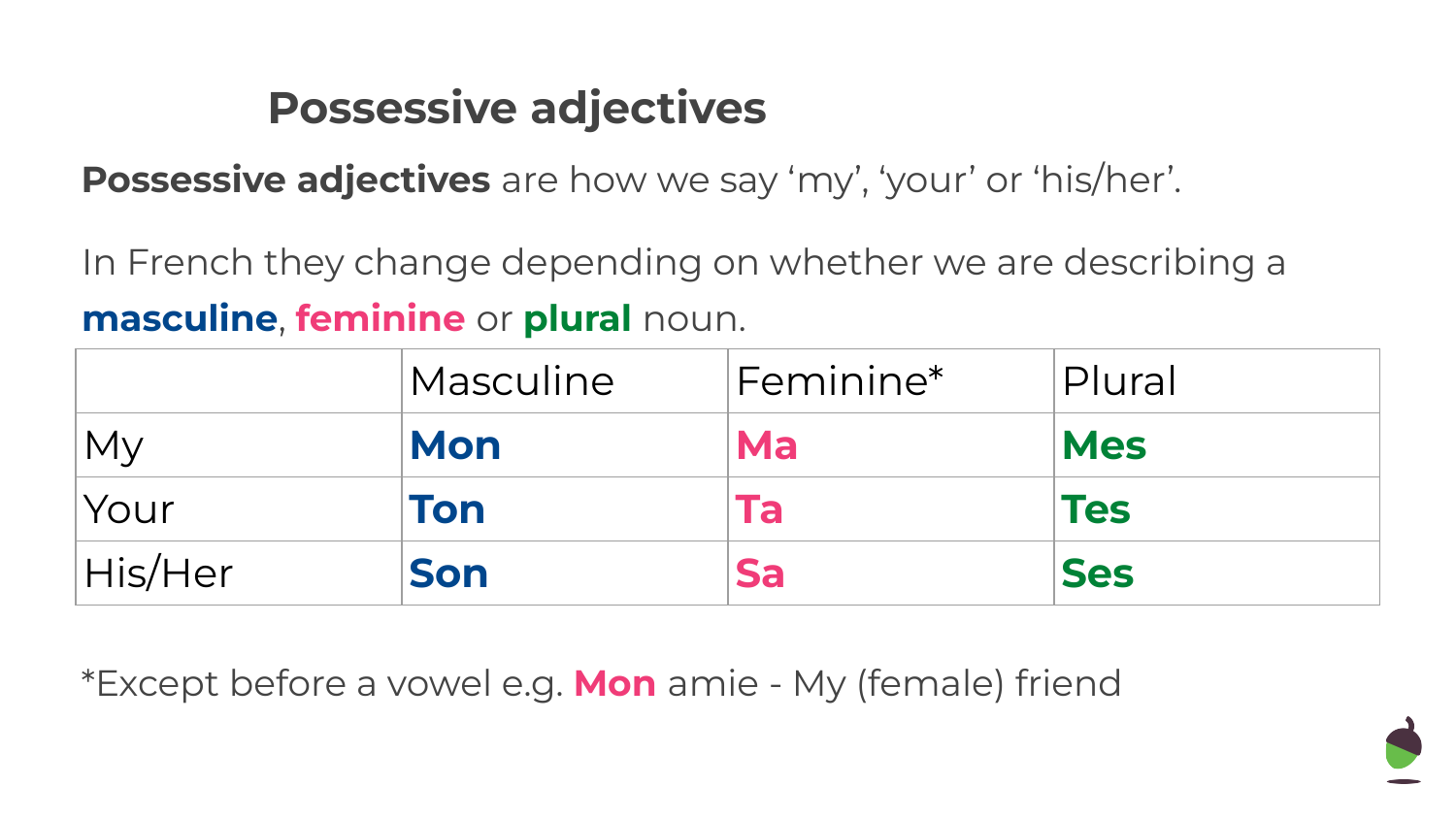

# Possessive adjectives
Possessive adjectives are how we say ‘my’, ‘your’ or ‘his/her’.

In French they change depending on whether we are describing a masculine, feminine or plural noun.
|  | Masculine | Feminine\* | Plural |
| --- | --- | --- | --- |
| My | Mon | Ma | Mes |
| Your | Ton | Ta | Tes |
| His/Her | Son | Sa | Ses |
*Except before a vowel e.g. Mon amie - My (female) friend